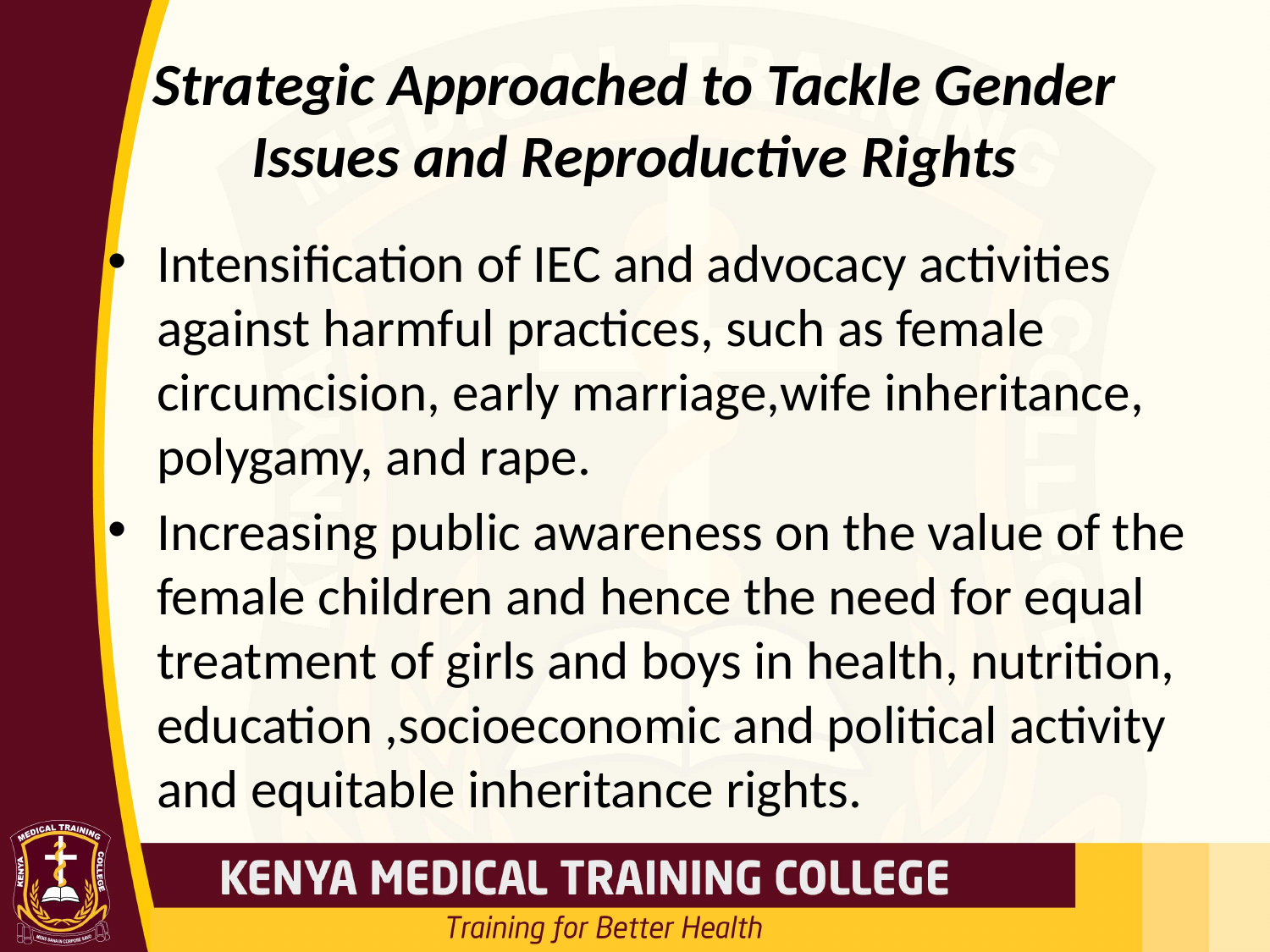

# Strategic Approached to Tackle Gender Issues and Reproductive Rights
Intensification of IEC and advocacy activities against harmful practices, such as female circumcision, early marriage,wife inheritance, polygamy, and rape.
Increasing public awareness on the value of the female children and hence the need for equal treatment of girls and boys in health, nutrition, education ,socioeconomic and political activity and equitable inheritance rights.